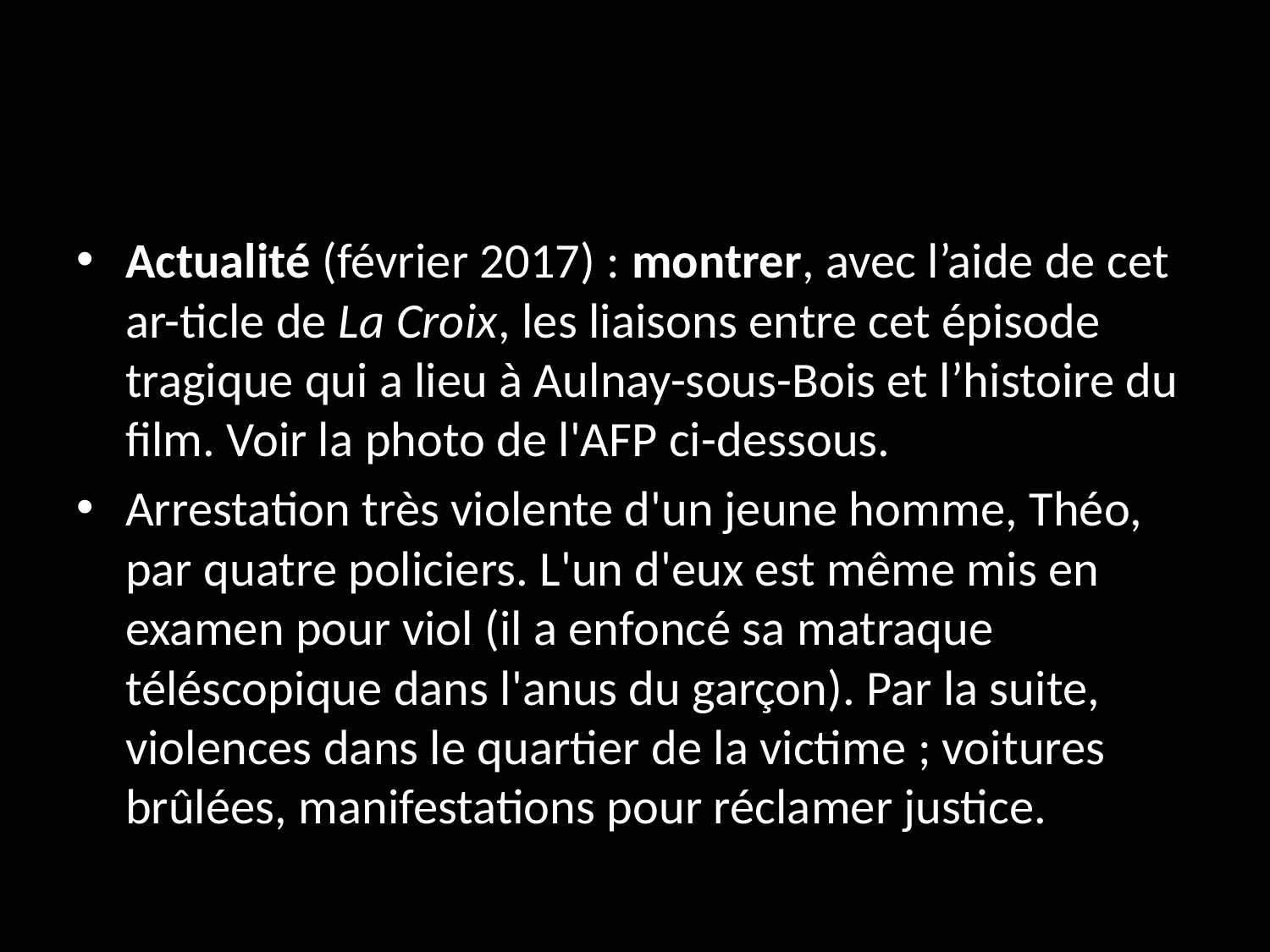

#
Actualité (février 2017) : montrer, avec l’aide de cet ar-ticle de La Croix, les liaisons entre cet épisode tragique qui a lieu à Aulnay-sous-Bois et l’histoire du film. Voir la photo de l'AFP ci-dessous.
Arrestation très violente d'un jeune homme, Théo, par quatre policiers. L'un d'eux est même mis en examen pour viol (il a enfoncé sa matraque téléscopique dans l'anus du garçon). Par la suite, violences dans le quartier de la victime ; voitures brûlées, manifestations pour réclamer justice.